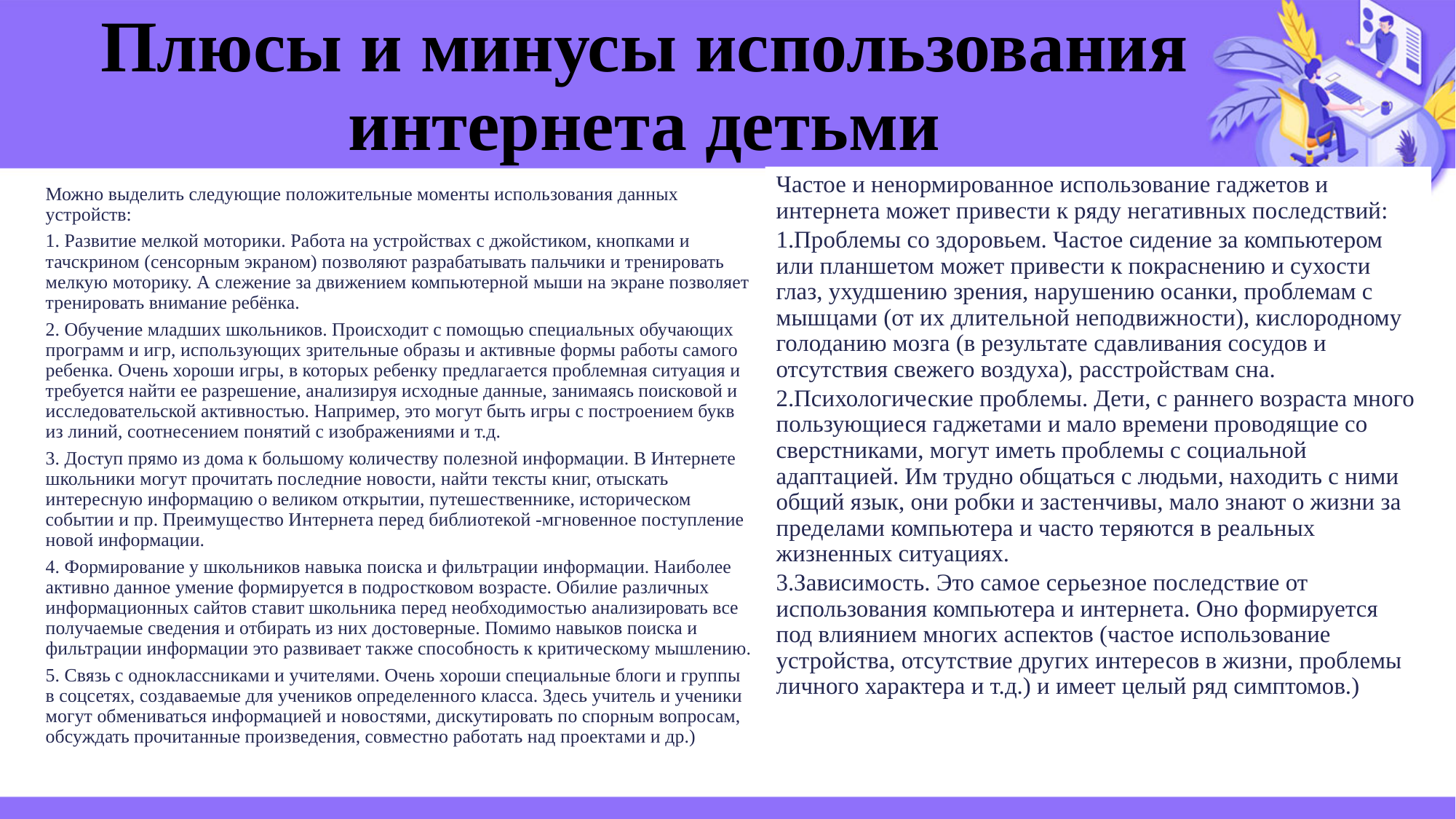

# Плюсы и минусы использования интернета детьми
Частое и ненормированное использование гаджетов и интернета может привести к ряду негативных последствий:
1.Проблемы со здоровьем. Частое сидение за компьютером или планшетом может привести к покраснению и сухости глаз, ухудшению зрения, нарушению осанки, проблемам с мышцами (от их длительной неподвижности), кислородному голоданию мозга (в результате сдавливания сосудов и отсутствия свежего воздуха), расстройствам сна.
2.Психологические проблемы. Дети, с раннего возраста много пользующиеся гаджетами и мало времени проводящие со сверстниками, могут иметь проблемы с социальной адаптацией. Им трудно общаться с людьми, находить с ними общий язык, они робки и застенчивы, мало знают о жизни за пределами компьютера и часто теряются в реальных жизненных ситуациях.
3.Зависимость. Это самое серьезное последствие от использования компьютера и интернета. Оно формируется под влиянием многих аспектов (частое использование устройства, отсутствие других интересов в жизни, проблемы личного характера и т.д.) и имеет целый ряд симптомов.)

Можно выделить следующие положительные моменты использования данных устройств:
1. Развитие мелкой моторики. Работа на устройствах с джойстиком, кнопками и тачскрином (сенсорным экраном) позволяют разрабатывать пальчики и тренировать мелкую моторику. А слежение за движением компьютерной мыши на экране позволяет тренировать внимание ребёнка.
2. Обучение младших школьников. Происходит с помощью специальных обучающих программ и игр, использующих зрительные образы и активные формы работы самого ребенка. Очень хороши игры, в которых ребенку предлагается проблемная ситуация и требуется найти ее разрешение, анализируя исходные данные, занимаясь поисковой и исследовательской активностью. Например, это могут быть игры с построением букв из линий, соотнесением понятий с изображениями и т.д.
3. Доступ прямо из дома к большому количеству полезной информации. В Интернете школьники могут прочитать последние новости, найти тексты книг, отыскать интересную информацию о великом открытии, путешественнике, историческом событии и пр. Преимущество Интернета перед библиотекой -мгновенное поступление новой информации.
4. Формирование у школьников навыка поиска и фильтрации информации. Наиболее активно данное умение формируется в подростковом возрасте. Обилие различных информационных сайтов ставит школьника перед необходимостью анализировать все получаемые сведения и отбирать из них достоверные. Помимо навыков поиска и фильтрации информации это развивает также способность к критическому мышлению.
5. Связь с одноклассниками и учителями. Очень хороши специальные блоги и группы в соцсетях, создаваемые для учеников определенного класса. Здесь учитель и ученики могут обмениваться информацией и новостями, дискутировать по спорным вопросам, обсуждать прочитанные произведения, совместно работать над проектами и др.)